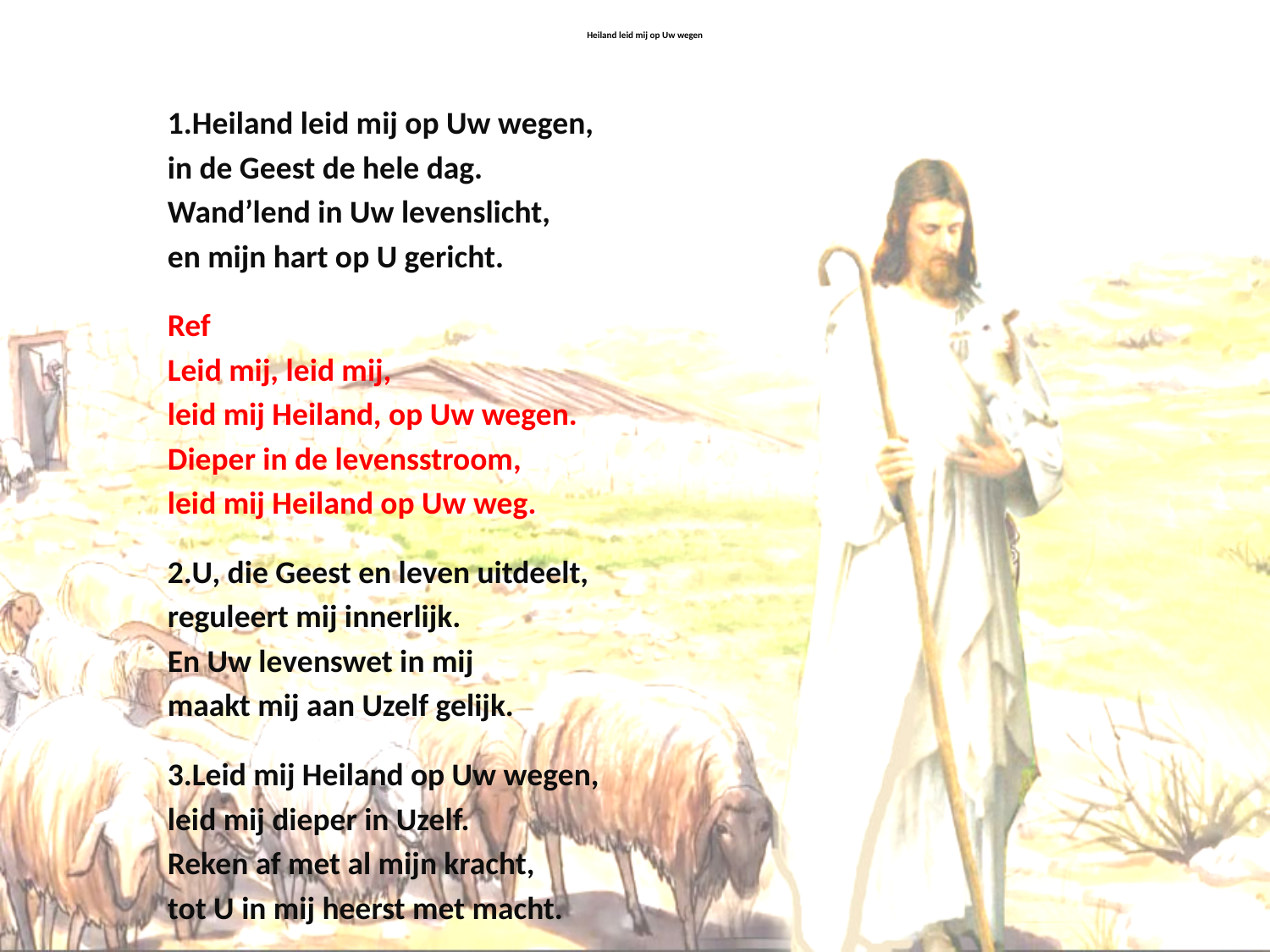

# Heiland leid mij op Uw wegen
1.Heiland leid mij op Uw wegen,
in de Geest de hele dag.
Wand’lend in Uw levenslicht,
en mijn hart op U gericht.

Ref
Leid mij, leid mij,
leid mij Heiland, op Uw wegen.
Dieper in de levensstroom,
leid mij Heiland op Uw weg.

2.U, die Geest en leven uitdeelt,
reguleert mij innerlijk.
En Uw levenswet in mij
maakt mij aan Uzelf gelijk.

3.Leid mij Heiland op Uw wegen,
leid mij dieper in Uzelf.
Reken af met al mijn kracht,
tot U in mij heerst met macht.